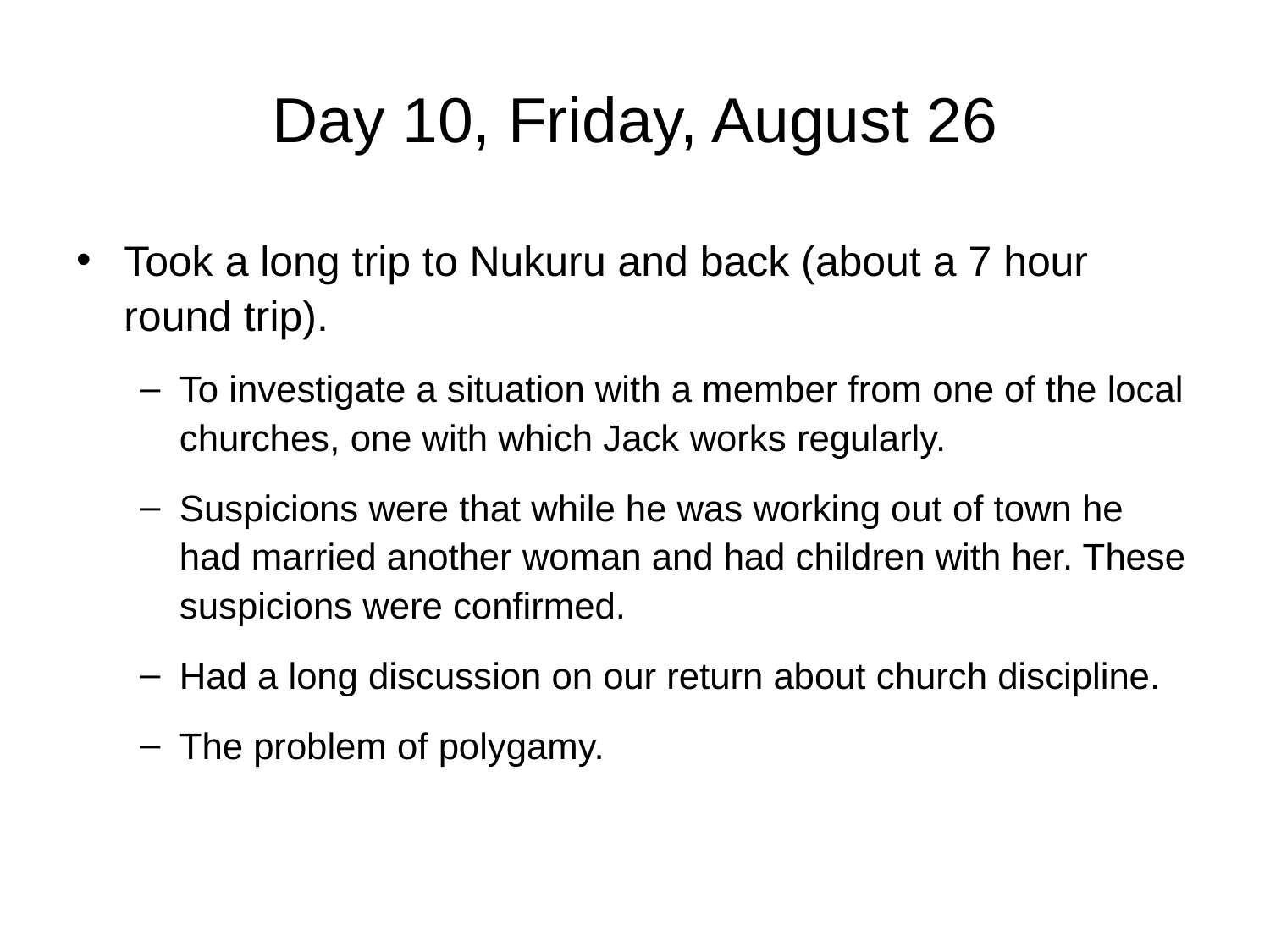

# Day 10, Friday, August 26
Took a long trip to Nukuru and back (about a 7 hour round trip).
To investigate a situation with a member from one of the local churches, one with which Jack works regularly.
Suspicions were that while he was working out of town he had married another woman and had children with her. These suspicions were confirmed.
Had a long discussion on our return about church discipline.
The problem of polygamy.